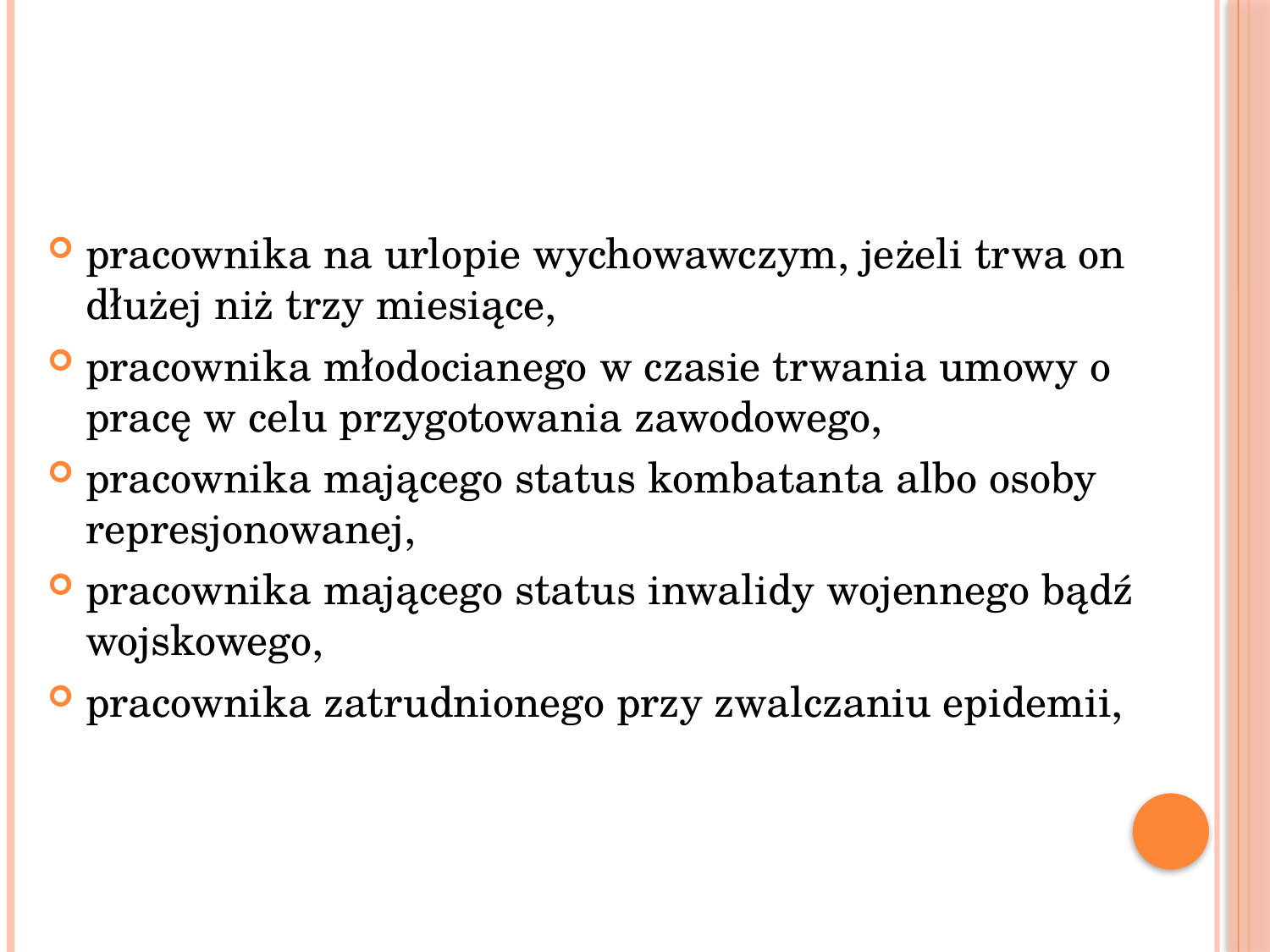

pracownika na urlopie wychowawczym, jeżeli trwa on dłużej niż trzy miesiące,
pracownika młodocianego w czasie trwania umowy o pracę w celu przygotowania zawodowego,
pracownika mającego status kombatanta albo osoby represjonowanej,
pracownika mającego status inwalidy wojennego bądź wojskowego,
pracownika zatrudnionego przy zwalczaniu epidemii,